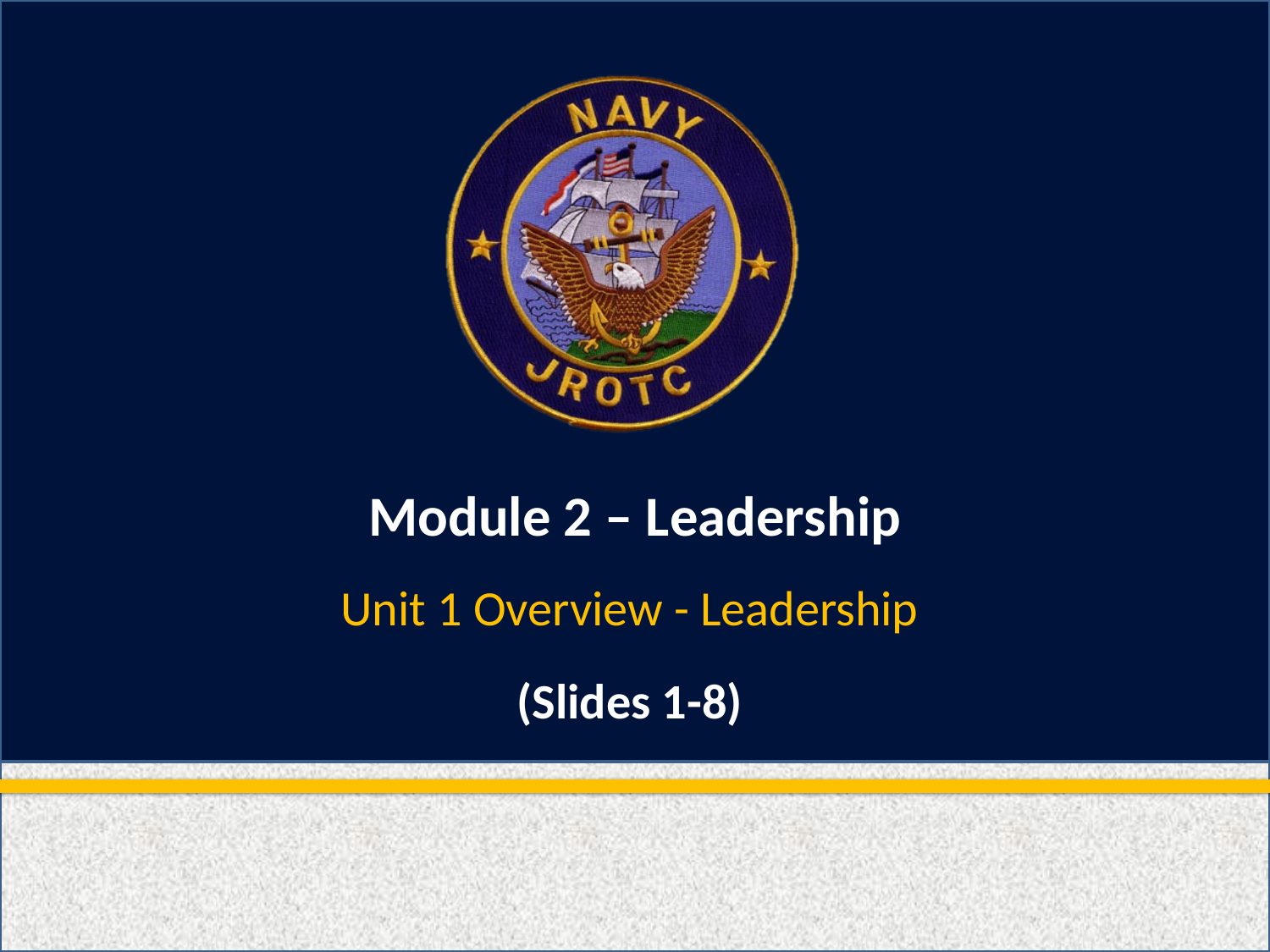

# Module 2 – Leadership
Unit 1 Overview - Leadership
(Slides 1-8)